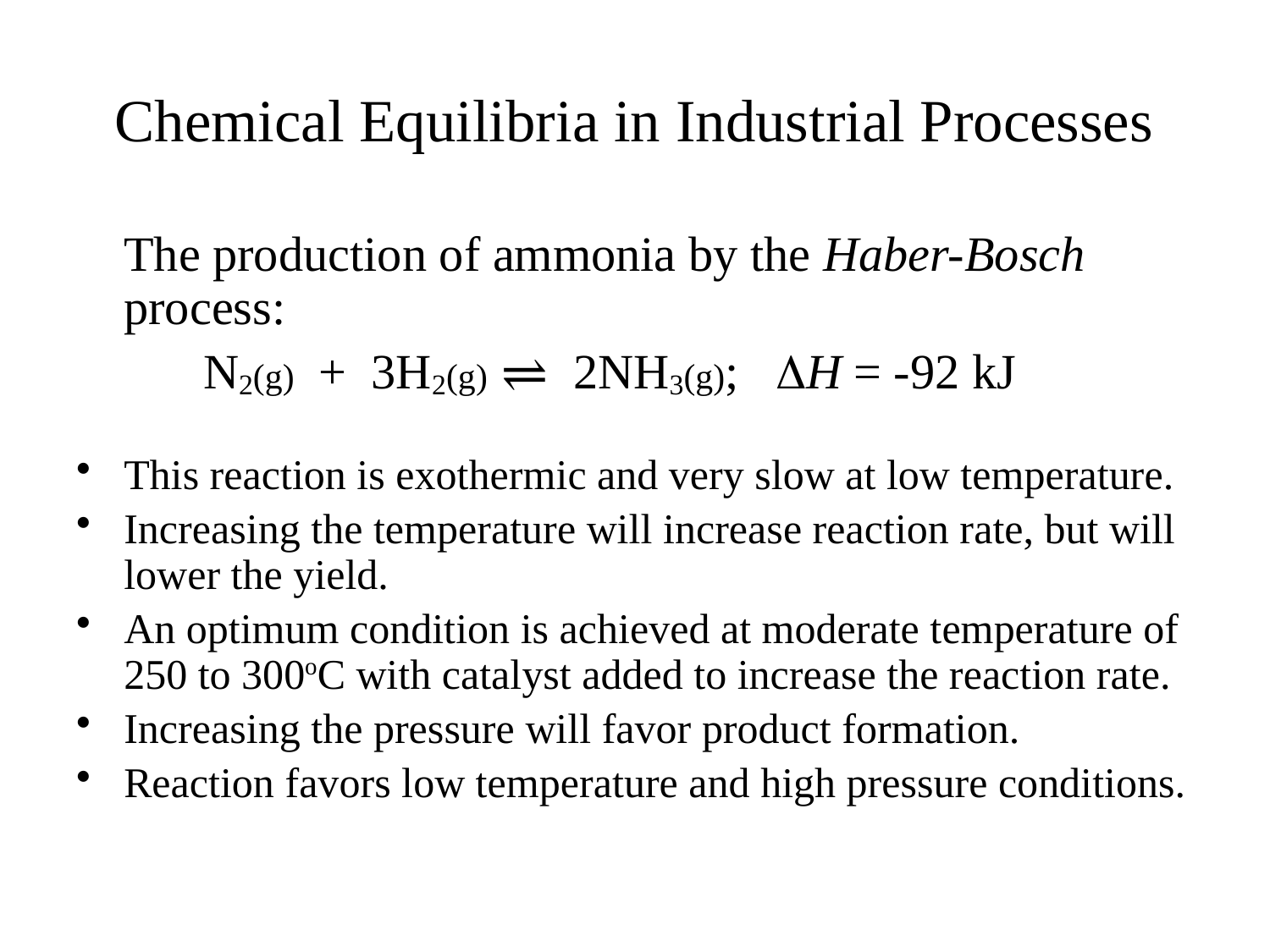

# Chemical Equilibria in Industrial Processes
	The production of ammonia by the Haber-Bosch process:
N2(g)  +  3H2(g) ⇌  2NH3(g);   ΔH = -92 kJ

This reaction is exothermic and very slow at low temperature.
Increasing the temperature will increase reaction rate, but will lower the yield.
An optimum condition is achieved at moderate temperature of 250 to 300oC with catalyst added to increase the reaction rate.
Increasing the pressure will favor product formation.
Reaction favors low temperature and high pressure conditions.